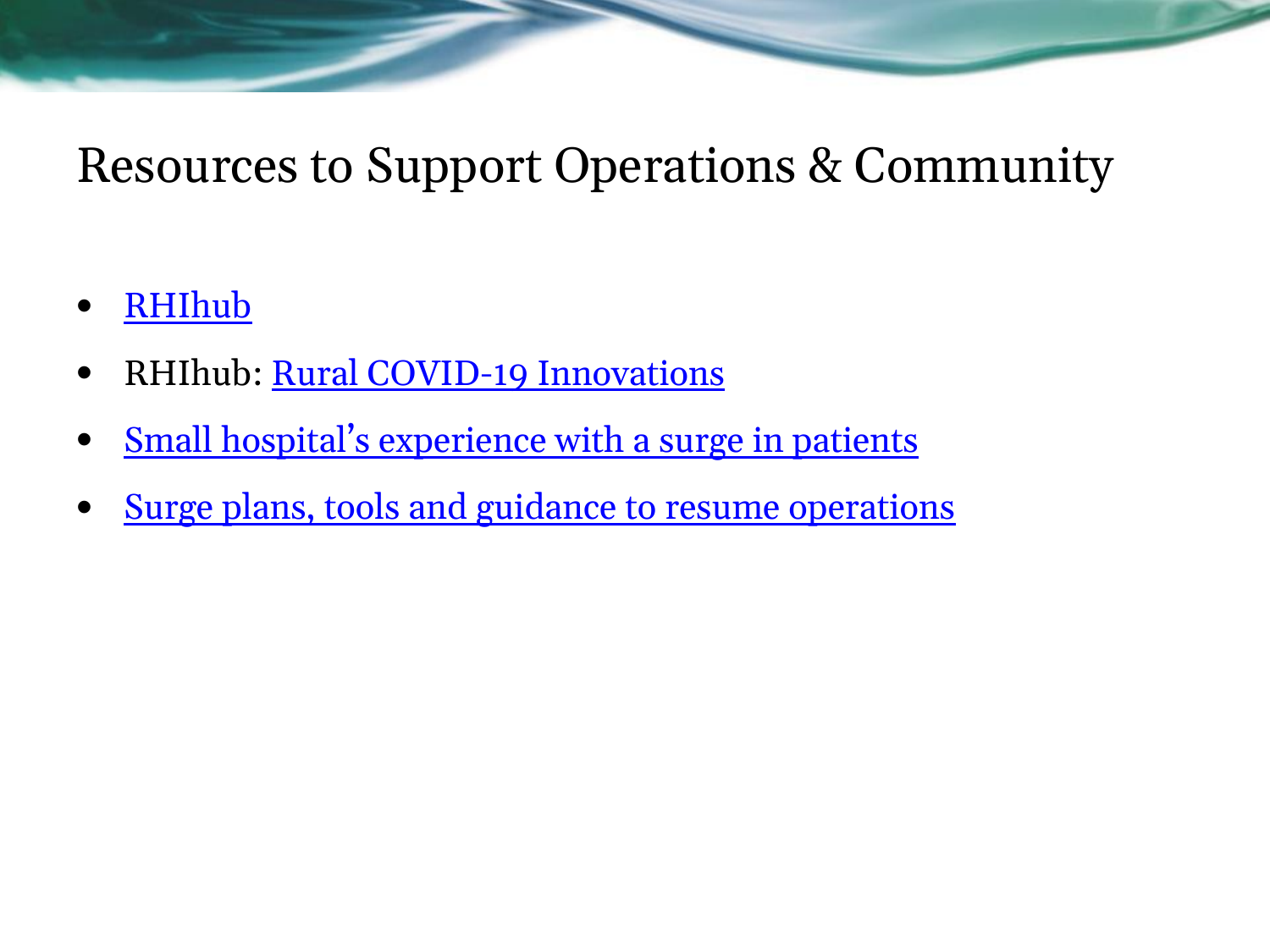

# Resources to Support Operations & Community
RHIhub
RHIhub: Rural COVID-19 Innovations
Small hospital’s experience with a surge in patients
Surge plans, tools and guidance to resume operations